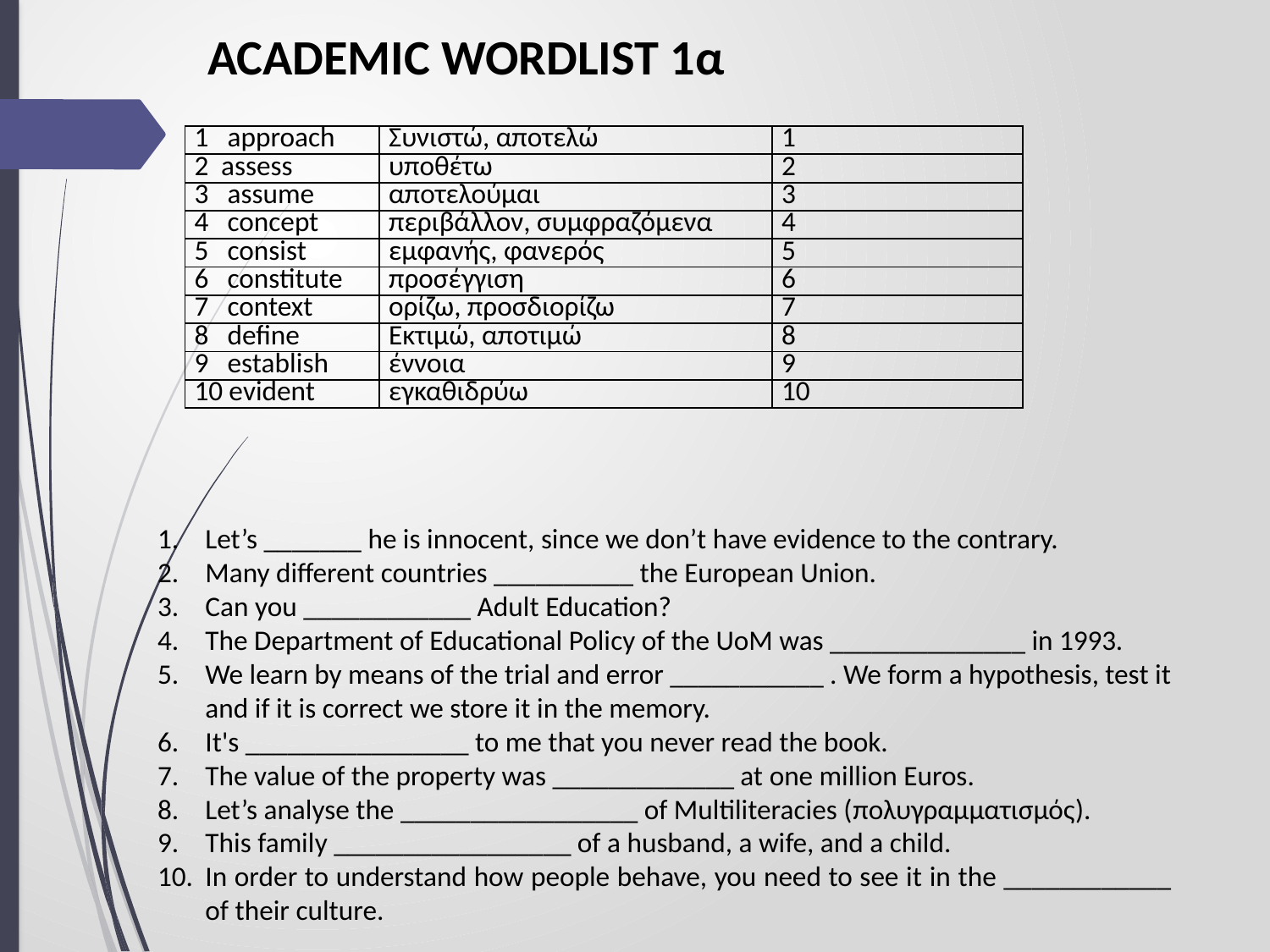

ACADEMIC WORDLIST 1α

| 1 approach | Συνιστώ, αποτελώ | 1 |
| --- | --- | --- |
| 2 assess | υποθέτω | 2 |
| 3 assume | αποτελούμαι | 3 |
| 4 concept | περιβάλλον, συμφραζόμενα | 4 |
| 5 consist | εμφανής, φανερός | 5 |
| 6 constitute | προσέγγιση | 6 |
| 7 context | ορίζω, προσδιορίζω | 7 |
| 8 define | Εκτιμώ, αποτιμώ | 8 |
| 9 establish | έννοια | 9 |
| 10 evident | εγκαθιδρύω | 10 |
Let’s _______ he is innocent, since we don’t have evidence to the contrary.
Many different countries __________ the European Union.
Can you ____________ Adult Education?
The Department of Educational Policy of the UoM was ______________ in 1993.
We learn by means of the trial and error ___________ . We form a hypothesis, test it and if it is correct we store it in the memory.
It's ________________ to me that you never read the book.
The value of the property was _____________ at one million Euros.
Let’s analyse the _________________ of Multiliteracies (πολυγραμματισμός).
This family _________________ of a husband, a wife, and a child.
In order to understand how people behave, you need to see it in the ____________ of their culture.